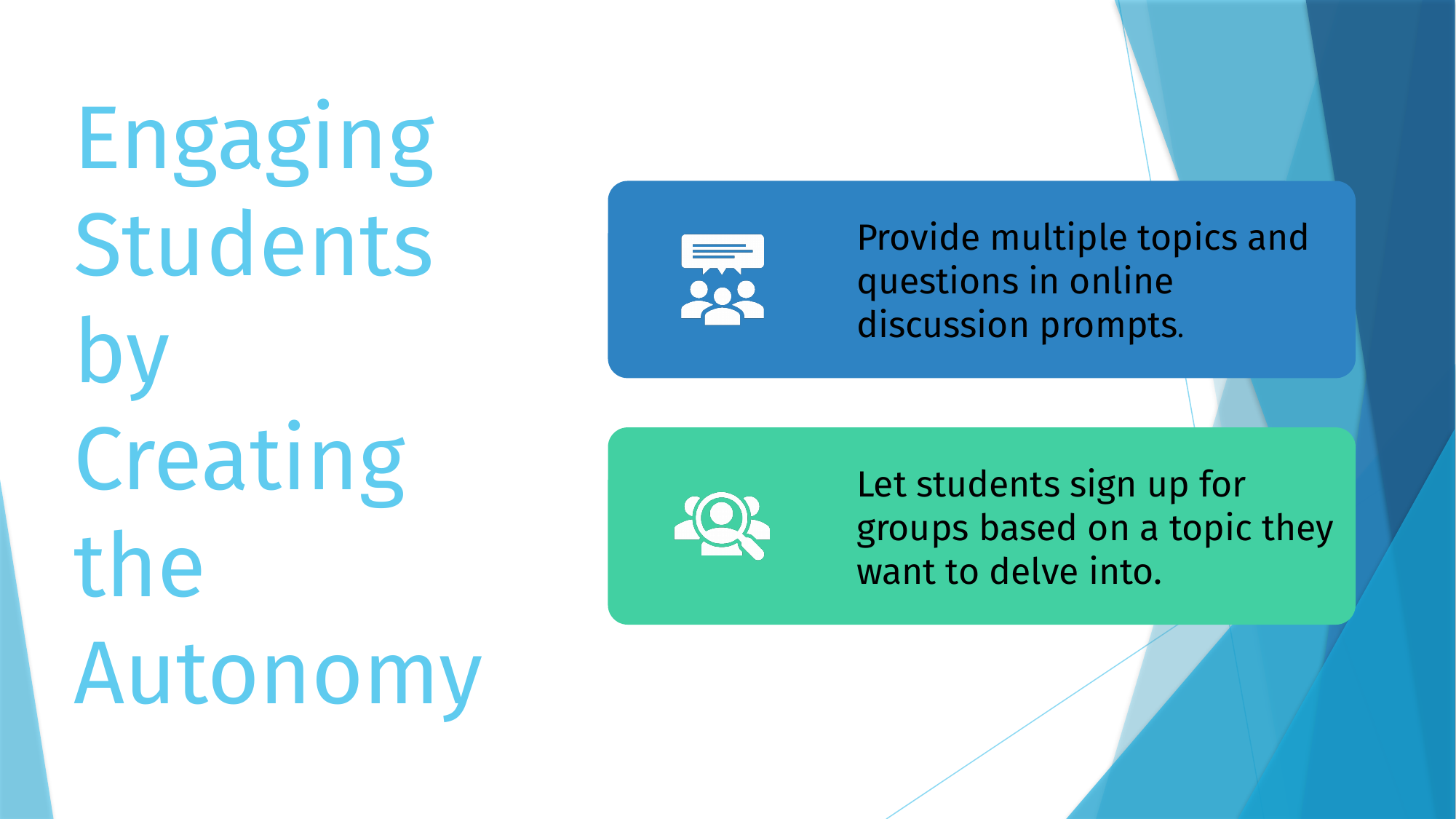

# Engaging Students by Creating the Autonomy
﻿Provide multiple topics and questions in online discussion prompts.
﻿Let students sign up for groups based on a topic they want to delve into.